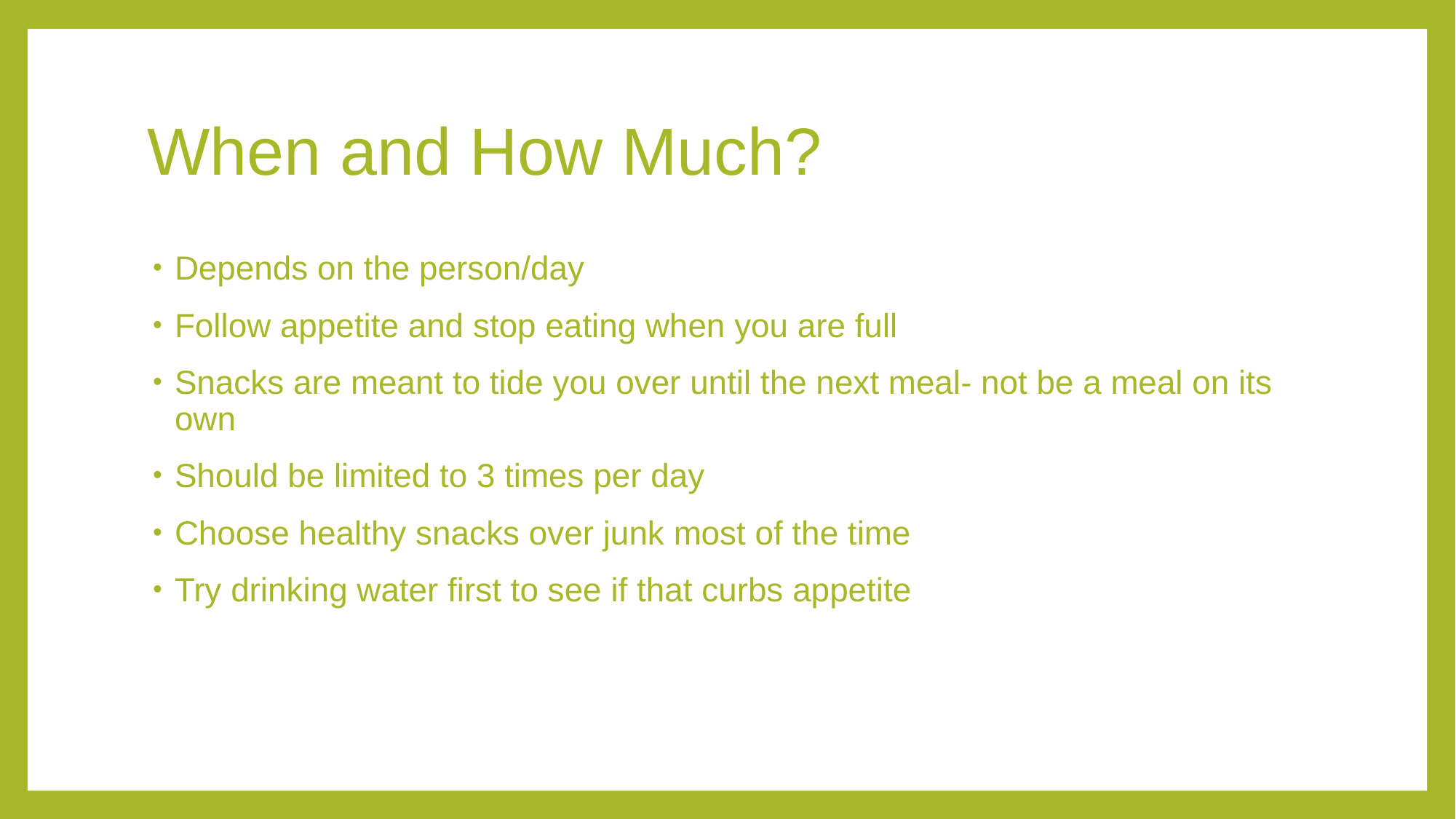

# When and How Much?
Depends on the person/day
Follow appetite and stop eating when you are full
Snacks are meant to tide you over until the next meal- not be a meal on its own
Should be limited to 3 times per day
Choose healthy snacks over junk most of the time
Try drinking water first to see if that curbs appetite